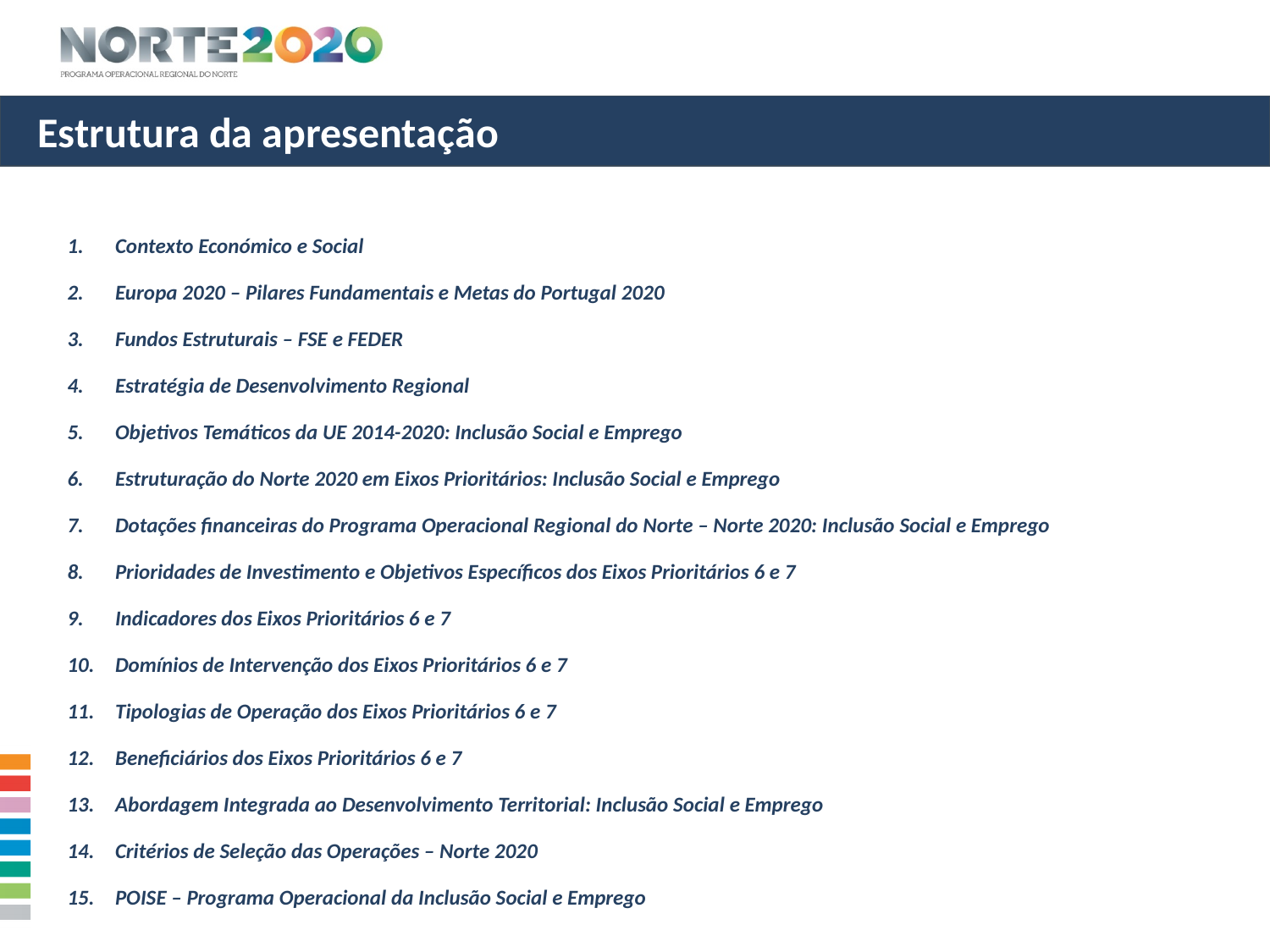

Estrutura da apresentação
Contexto Económico e Social
Europa 2020 – Pilares Fundamentais e Metas do Portugal 2020
Fundos Estruturais – FSE e FEDER
Estratégia de Desenvolvimento Regional
Objetivos Temáticos da UE 2014-2020: Inclusão Social e Emprego
Estruturação do Norte 2020 em Eixos Prioritários: Inclusão Social e Emprego
Dotações financeiras do Programa Operacional Regional do Norte – Norte 2020: Inclusão Social e Emprego
Prioridades de Investimento e Objetivos Específicos dos Eixos Prioritários 6 e 7
Indicadores dos Eixos Prioritários 6 e 7
Domínios de Intervenção dos Eixos Prioritários 6 e 7
Tipologias de Operação dos Eixos Prioritários 6 e 7
Beneficiários dos Eixos Prioritários 6 e 7
Abordagem Integrada ao Desenvolvimento Territorial: Inclusão Social e Emprego
Critérios de Seleção das Operações – Norte 2020
POISE – Programa Operacional da Inclusão Social e Emprego